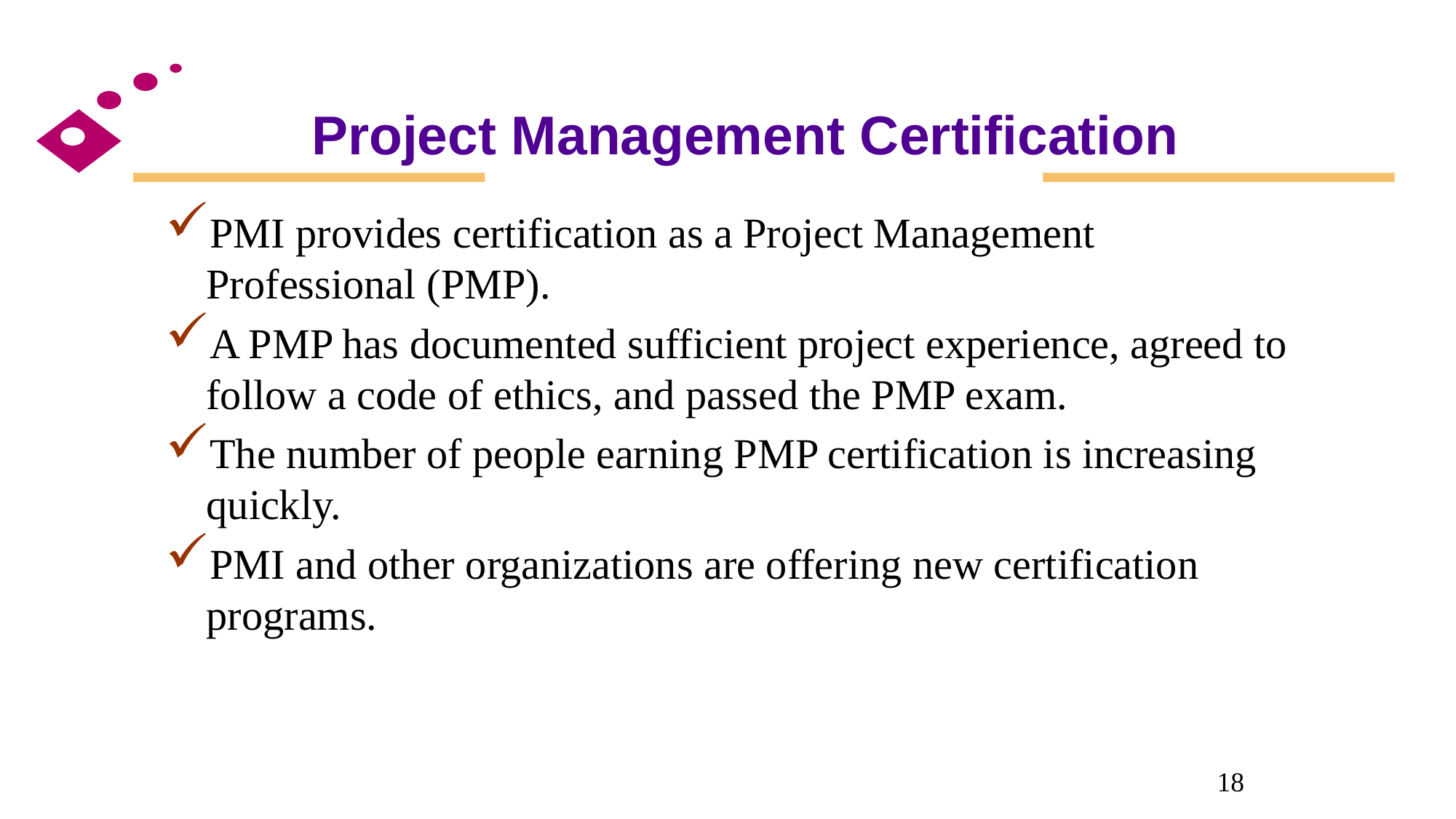

# Project Management Certification
PMI provides certification as a Project Management Professional (PMP).
A PMP has documented sufficient project experience, agreed to follow a code of ethics, and passed the PMP exam.
The number of people earning PMP certification is increasing quickly.
PMI and other organizations are offering new certification programs.
18